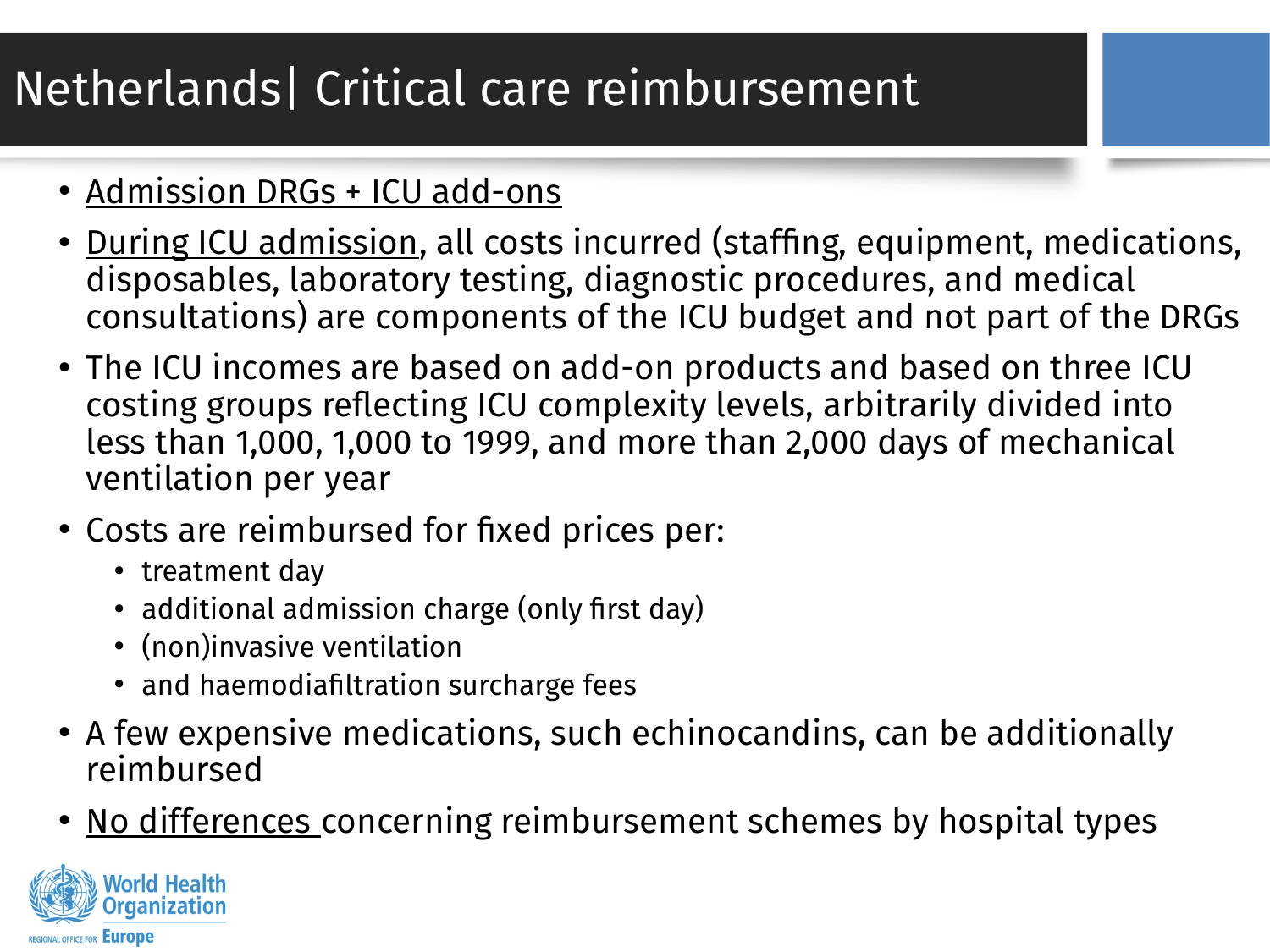

# Netherlands| Critical care reimbursement
Admission DRGs + ICU add-ons
During ICU admission, all costs incurred (staffing, equipment, medications, disposables, laboratory testing, diagnostic procedures, and medical consultations) are components of the ICU budget and not part of the DRGs
The ICU incomes are based on add-on products and based on three ICU costing groups reflecting ICU complexity levels, arbitrarily divided into less than 1,000, 1,000 to 1999, and more than 2,000 days of mechanical ventilation per year
Costs are reimbursed for fixed prices per:
treatment day
additional admission charge (only first day)
(non)invasive ventilation
and haemodiafiltration surcharge fees
A few expensive medications, such echinocandins, can be additionally reimbursed
No differences concerning reimbursement schemes by hospital types